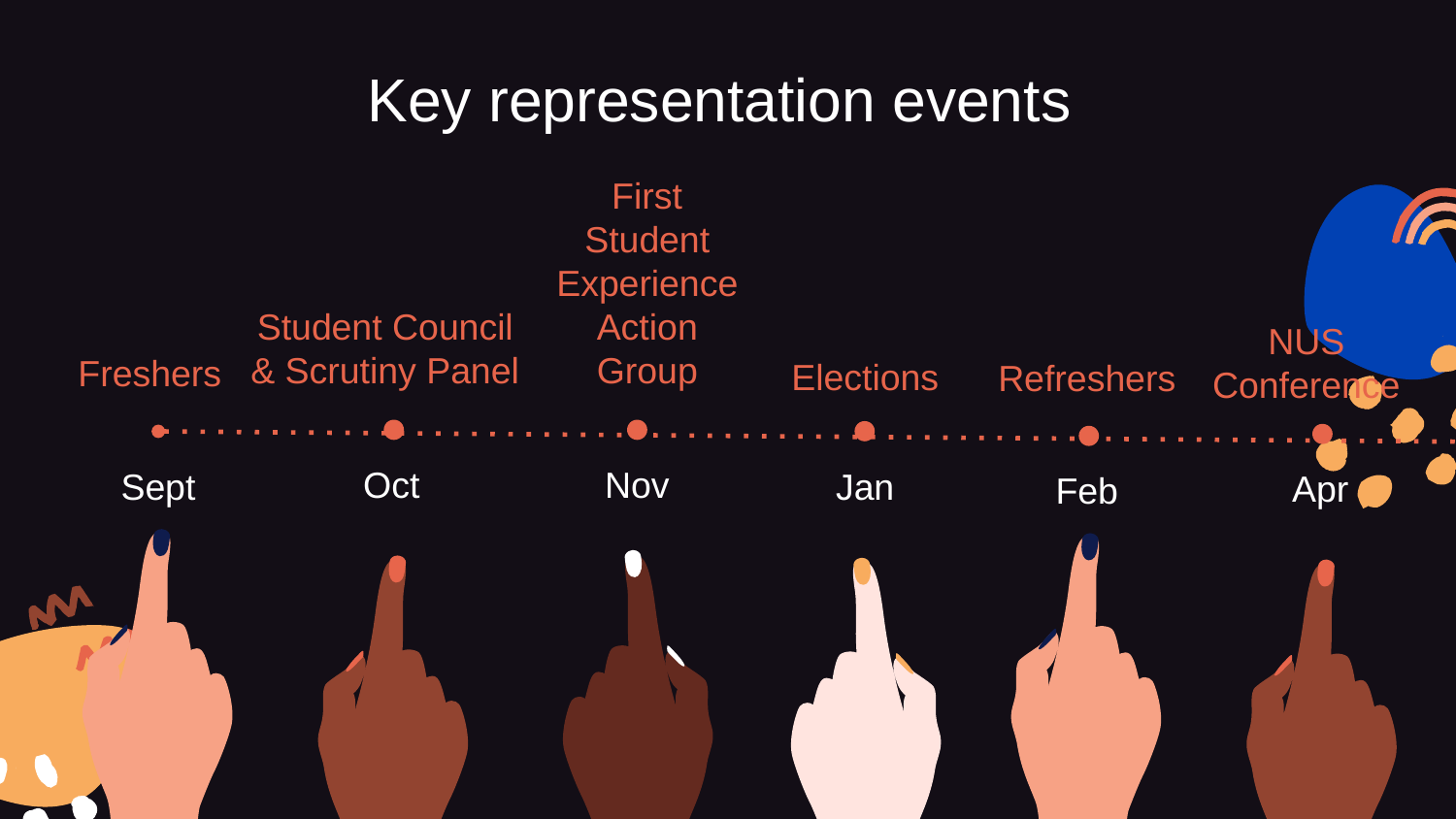

Key representation events
First Student Experience Action Group
Student Council & Scrutiny Panel
# Freshers
Elections
Refreshers
NUS Conference

Oct
Nov
Sept
Jan
Apr
Feb